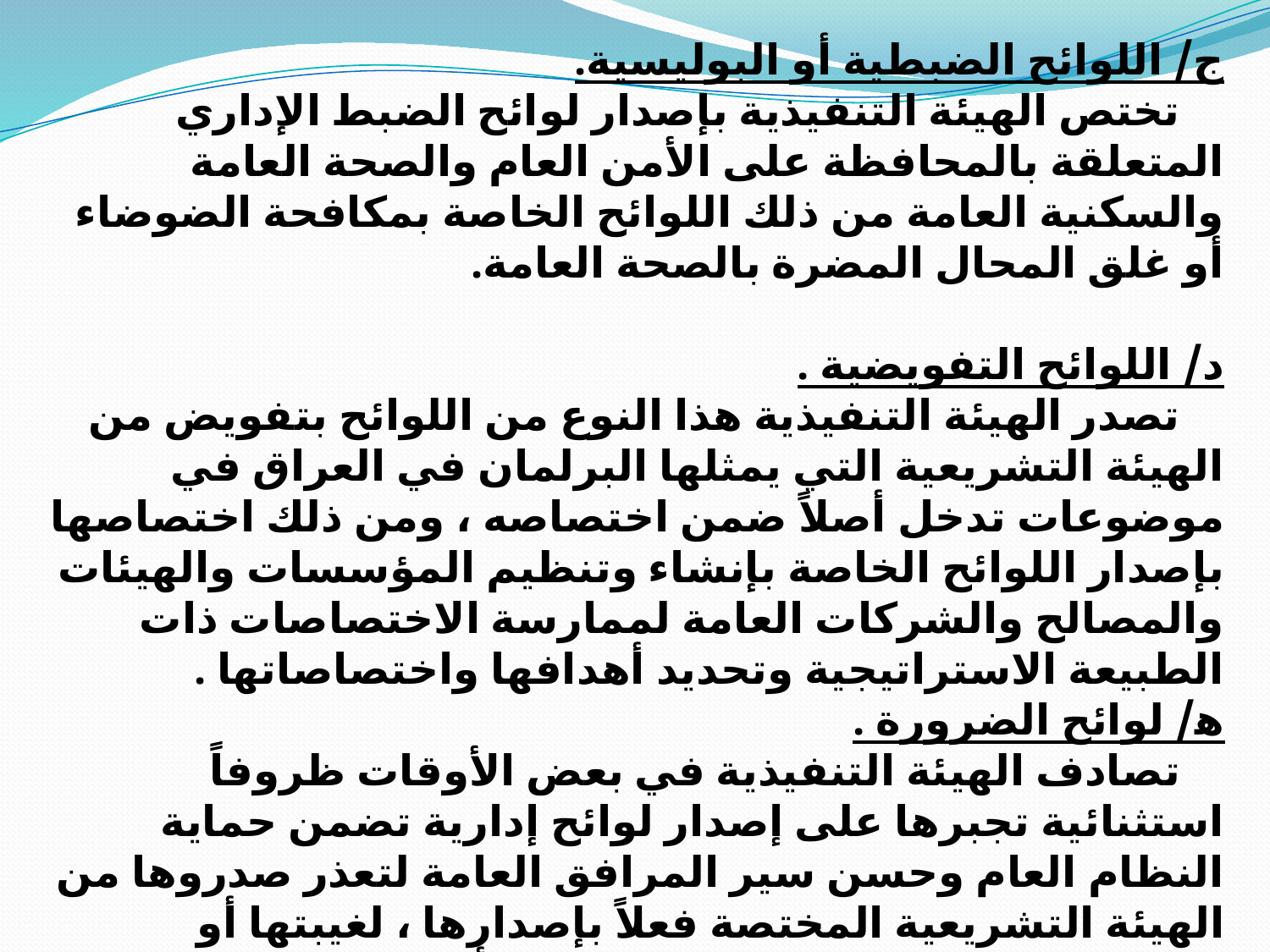

ج/ اللوائح الضبطية أو البوليسية.
    تختص الهيئة التنفيذية بإصدار لوائح الضبط الإداري المتعلقة بالمحافظة على الأمن العام والصحة العامة والسكنية العامة من ذلك اللوائح الخاصة بمكافحة الضوضاء أو غلق المحال المضرة بالصحة العامة.

د/ اللوائح التفويضية .
    تصدر الهيئة التنفيذية هذا النوع من اللوائح بتفويض من الهيئة التشريعية التي يمثلها البرلمان في العراق في موضوعات تدخل أصلاً ضمن اختصاصه ، ومن ذلك اختصاصها بإصدار اللوائح الخاصة بإنشاء وتنظيم المؤسسات والهيئات والمصالح والشركات العامة لممارسة الاختصاصات ذات الطبيعة الاستراتيجية وتحديد أهدافها واختصاصاتها .
ﻫ/ لوائح الضرورة .
    تصادف الهيئة التنفيذية في بعض الأوقات ظروفاً استثنائية تجبرها على إصدار لوائح إدارية تضمن حماية النظام العام وحسن سير المرافق العامة لتعذر صدروها من الهيئة التشريعية المختصة فعلاً بإصدارها ، لغيبتها أو لحصولها في غير فترة انعقادها على أن تعرض على الهيئة التشريعية خلال مدة معينة لكي تقرها .